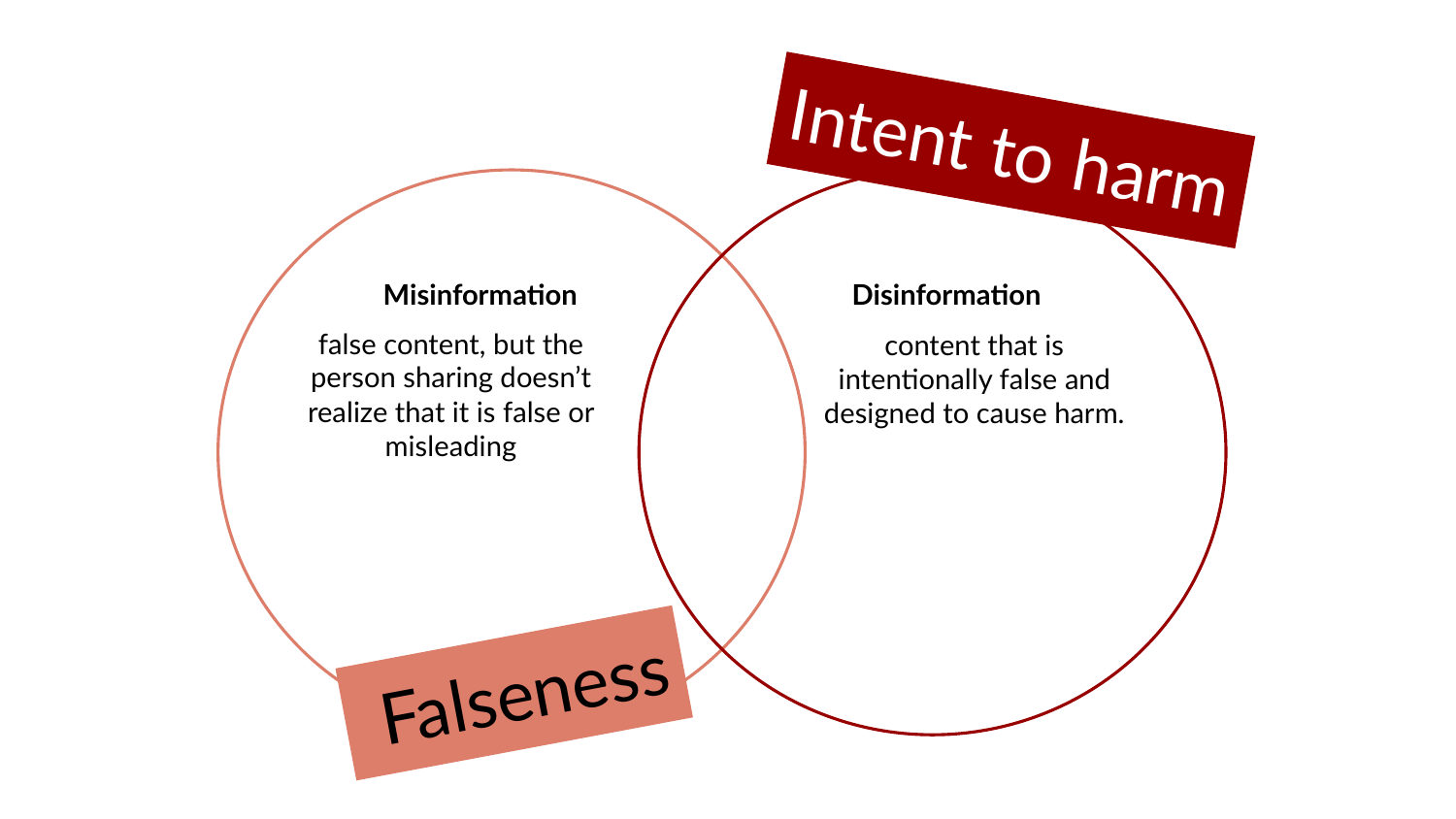

Intent to harm

Misinformation
Disinformation
content that is intentionally false and designed to cause harm.

false content, but the person sharing doesn’t realize that it is false or misleading
Falseness